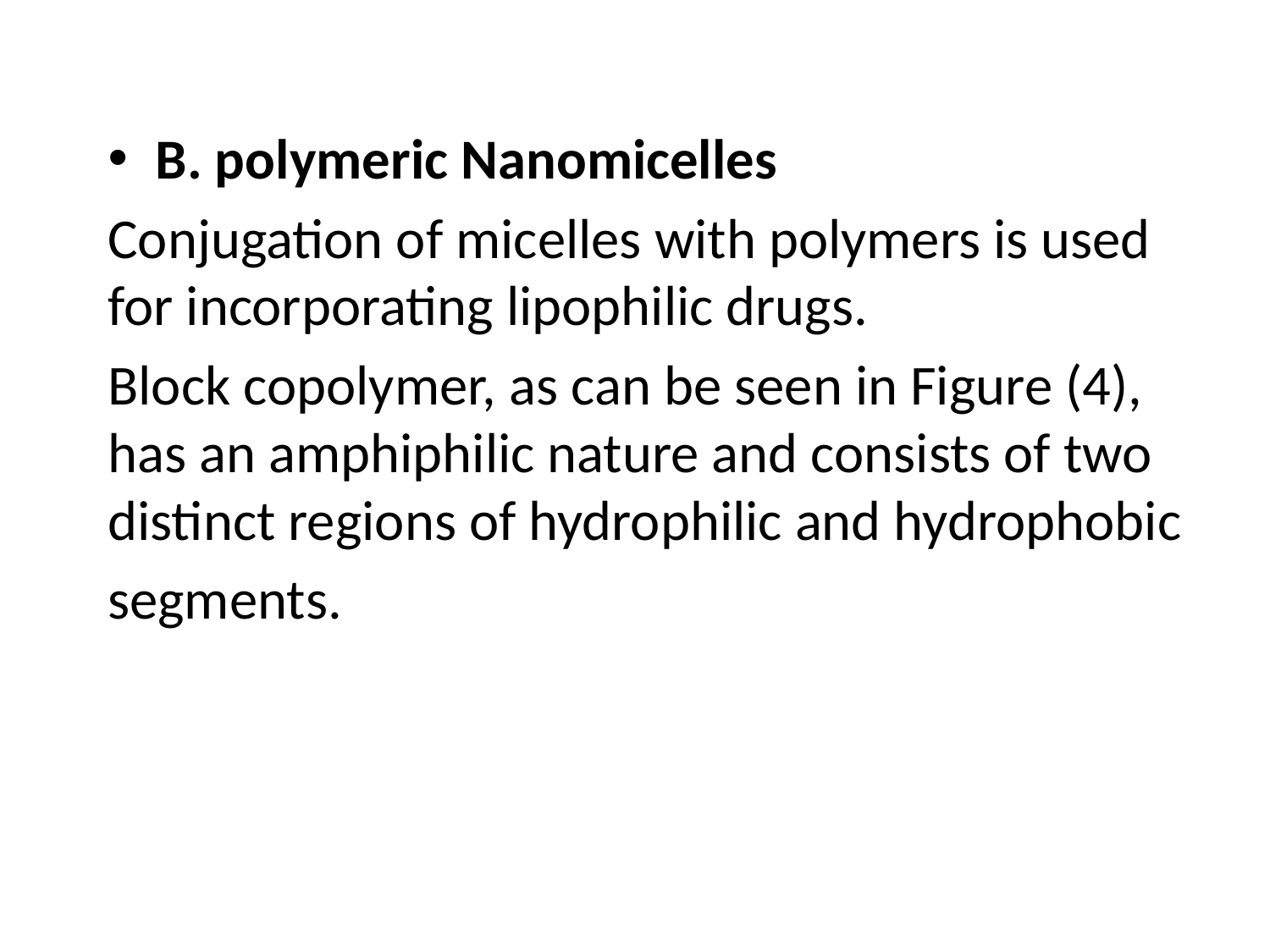

B. polymeric Nanomicelles
Conjugation of micelles with polymers is used for incorporating lipophilic drugs.
Block copolymer, as can be seen in Figure (4), has an amphiphilic nature and consists of two distinct regions of hydrophilic and hydrophobic
segments.